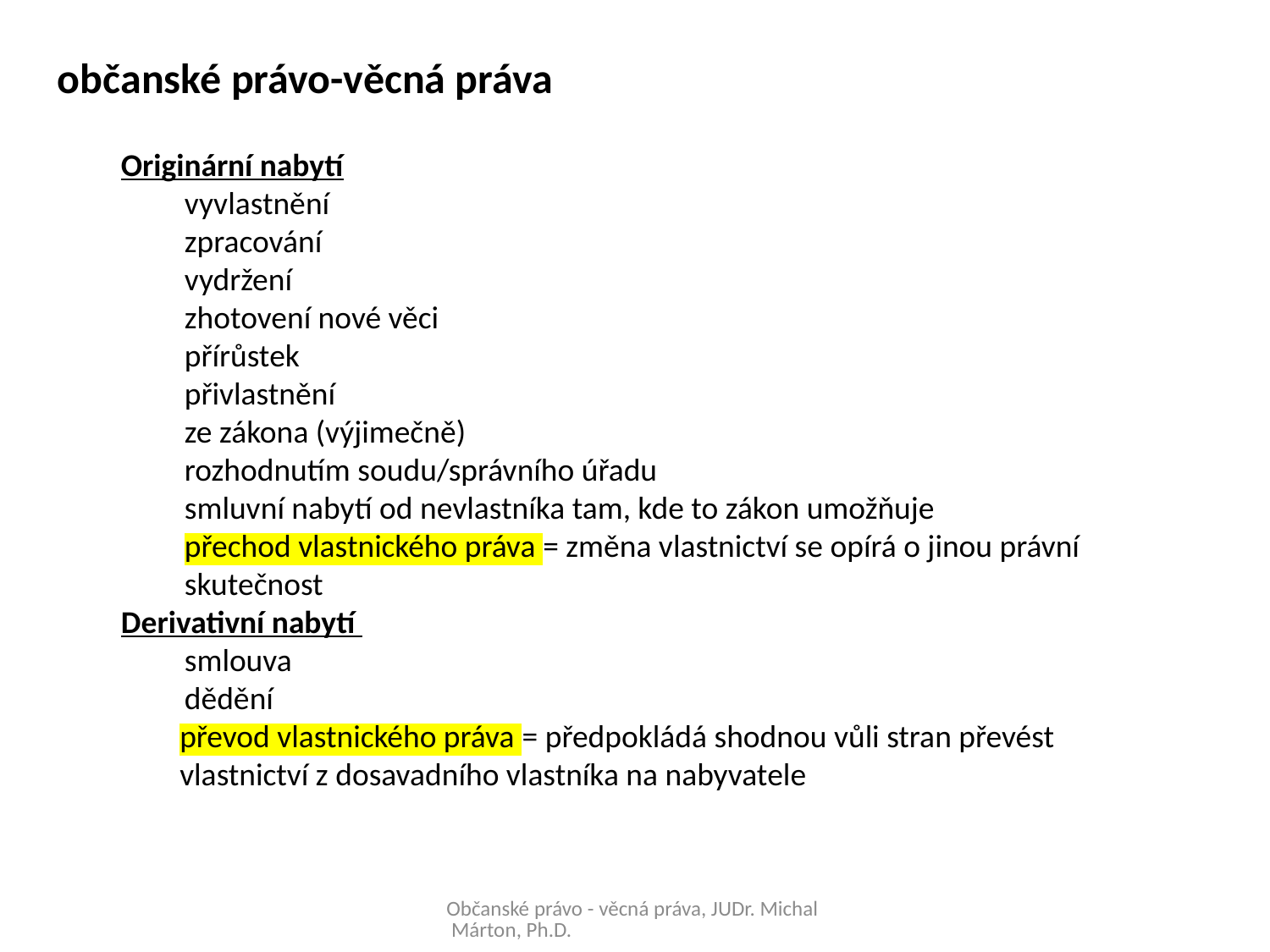

občanské právo-věcná práva

Originární nabytí
vyvlastnění
zpracování
vydržení
zhotovení nové věci
přírůstek
přivlastnění
ze zákona (výjimečně)
rozhodnutím soudu/správního úřadu
smluvní nabytí od nevlastníka tam, kde to zákon umožňuje
přechod vlastnického práva = změna vlastnictví se opírá o jinou právní skutečnost
Derivativní nabytí
smlouva
dědění
                 převod vlastnického práva = předpokládá shodnou vůli stran převést
                 vlastnictví z dosavadního vlastníka na nabyvatele

Občanské právo - věcná práva, JUDr. Michal Márton, Ph.D.